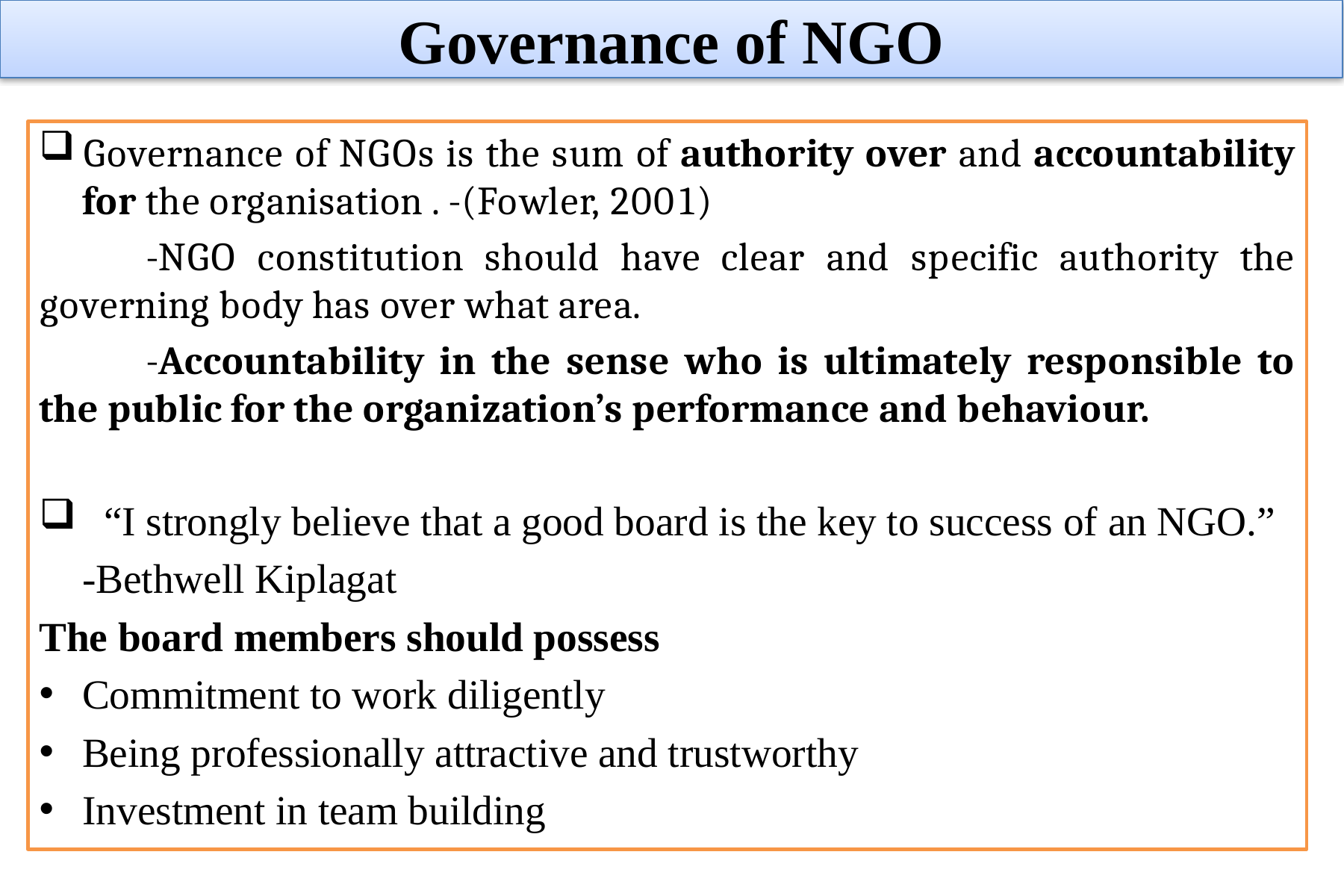

Governance of NGO
Governance of NGOs is the sum of authority over and accountability for the organisation . -(Fowler, 2001)
	-NGO constitution should have clear and specific authority the governing body has over what area.
	-Accountability in the sense who is ultimately responsible to the public for the organization’s performance and behaviour.

“I strongly believe that a good board is the key to success of an NGO.”
						-Bethwell Kiplagat
The board members should possess
Commitment to work diligently
Being professionally attractive and trustworthy
Investment in team building